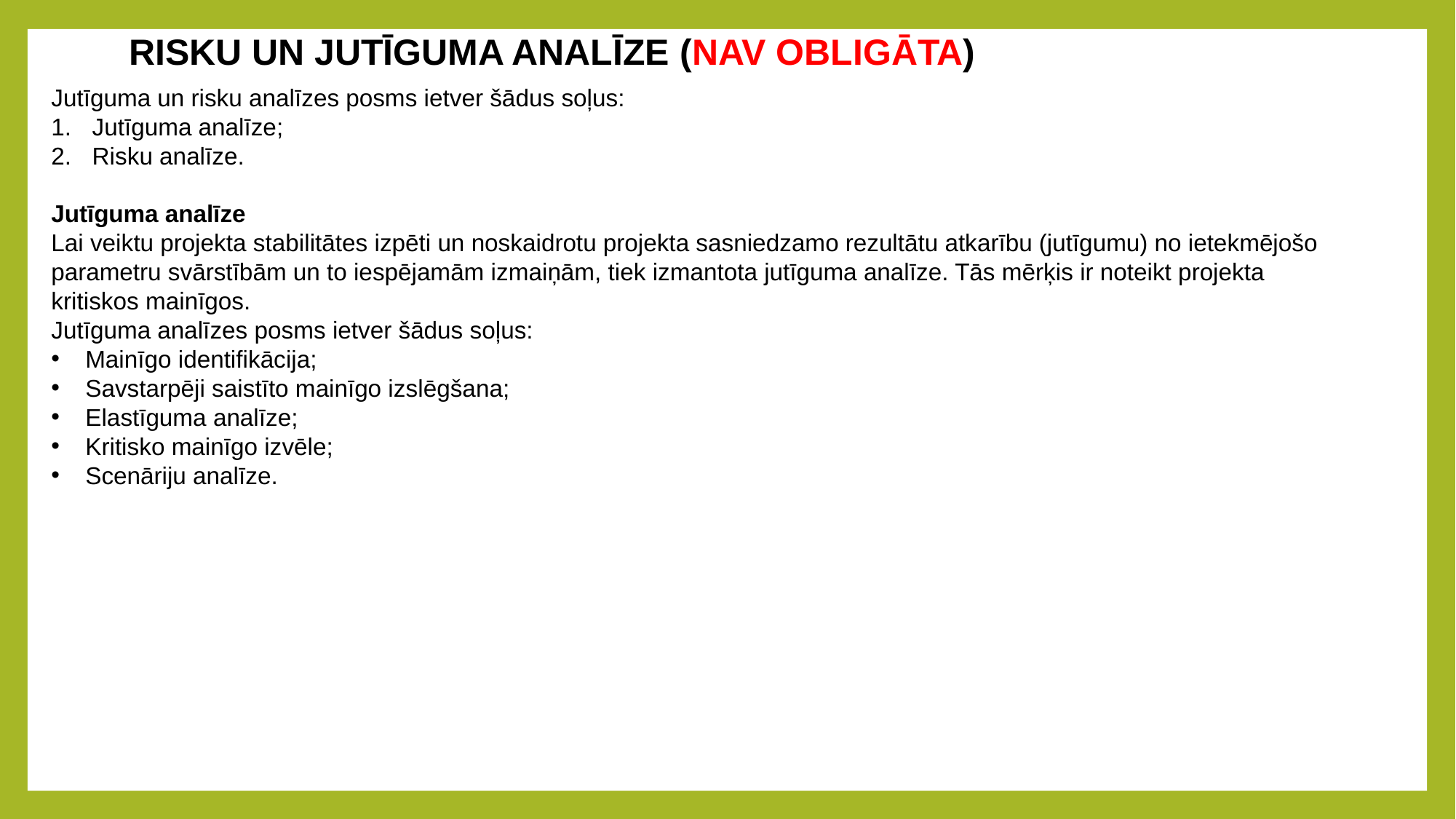

RISKU UN JUTīGUMA ANALĪZE (nav obligāta)
Jutīguma un risku analīzes posms ietver šādus soļus:
Jutīguma analīze;
Risku analīze.

Jutīguma analīze
Lai veiktu projekta stabilitātes izpēti un noskaidrotu projekta sasniedzamo rezultātu atkarību (jutīgumu) no ietekmējošo parametru svārstībām un to iespējamām izmaiņām, tiek izmantota jutīguma analīze. Tās mērķis ir noteikt projekta kritiskos mainīgos.
Jutīguma analīzes posms ietver šādus soļus:
Mainīgo identifikācija;
Savstarpēji saistīto mainīgo izslēgšana;
Elastīguma analīze;
Kritisko mainīgo izvēle;
Scenāriju analīze.